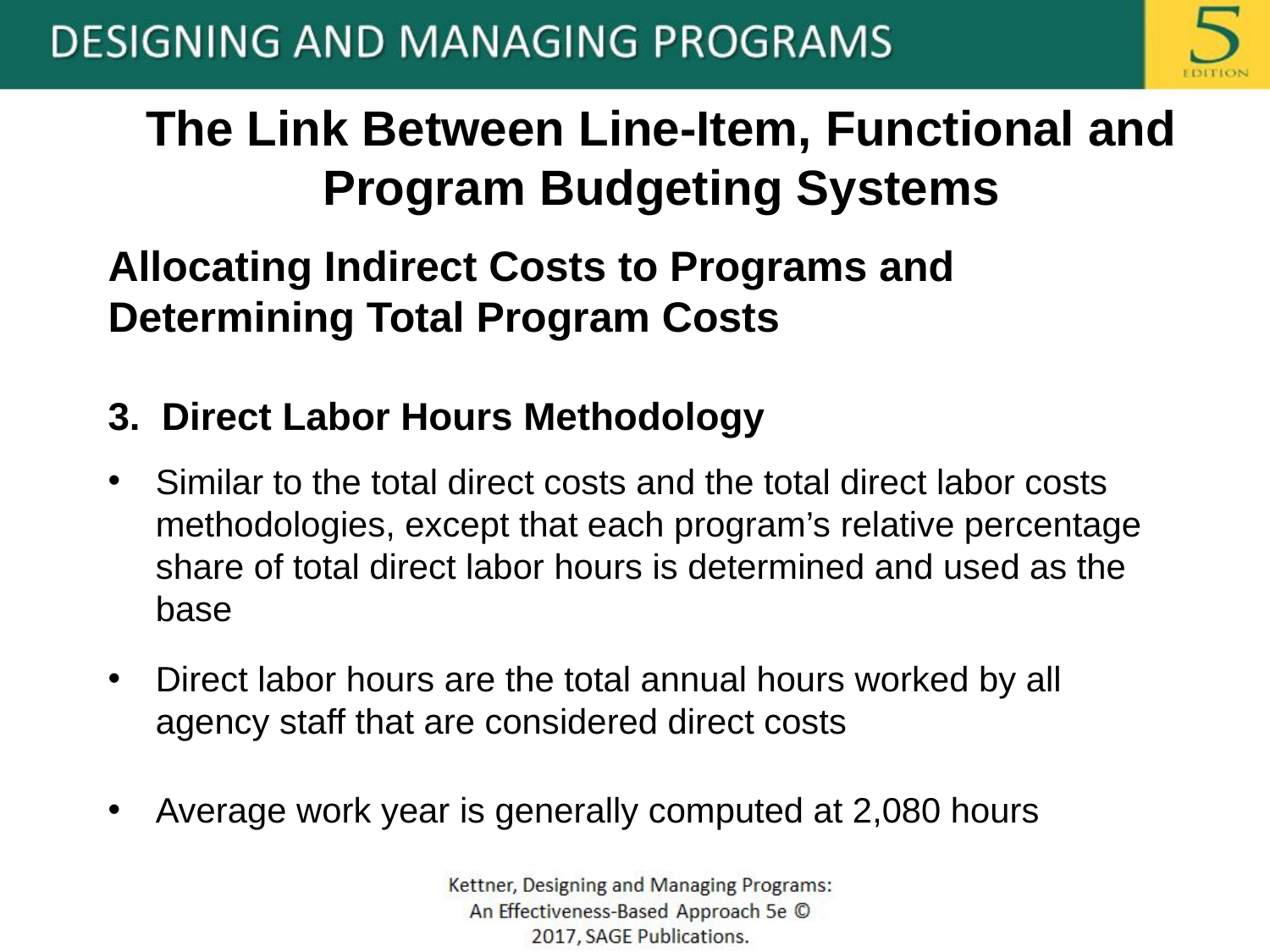

# The Link Between Line-Item, Functional and Program Budgeting Systems
Allocating Indirect Costs to Programs and Determining Total Program Costs

3.  Direct Labor Hours Methodology
Similar to the total direct costs and the total direct labor costs methodologies, except that each program’s relative percentage share of total direct labor hours is determined and used as the base
Direct labor hours are the total annual hours worked by all agency staff that are considered direct costs

Average work year is generally computed at 2,080 hours